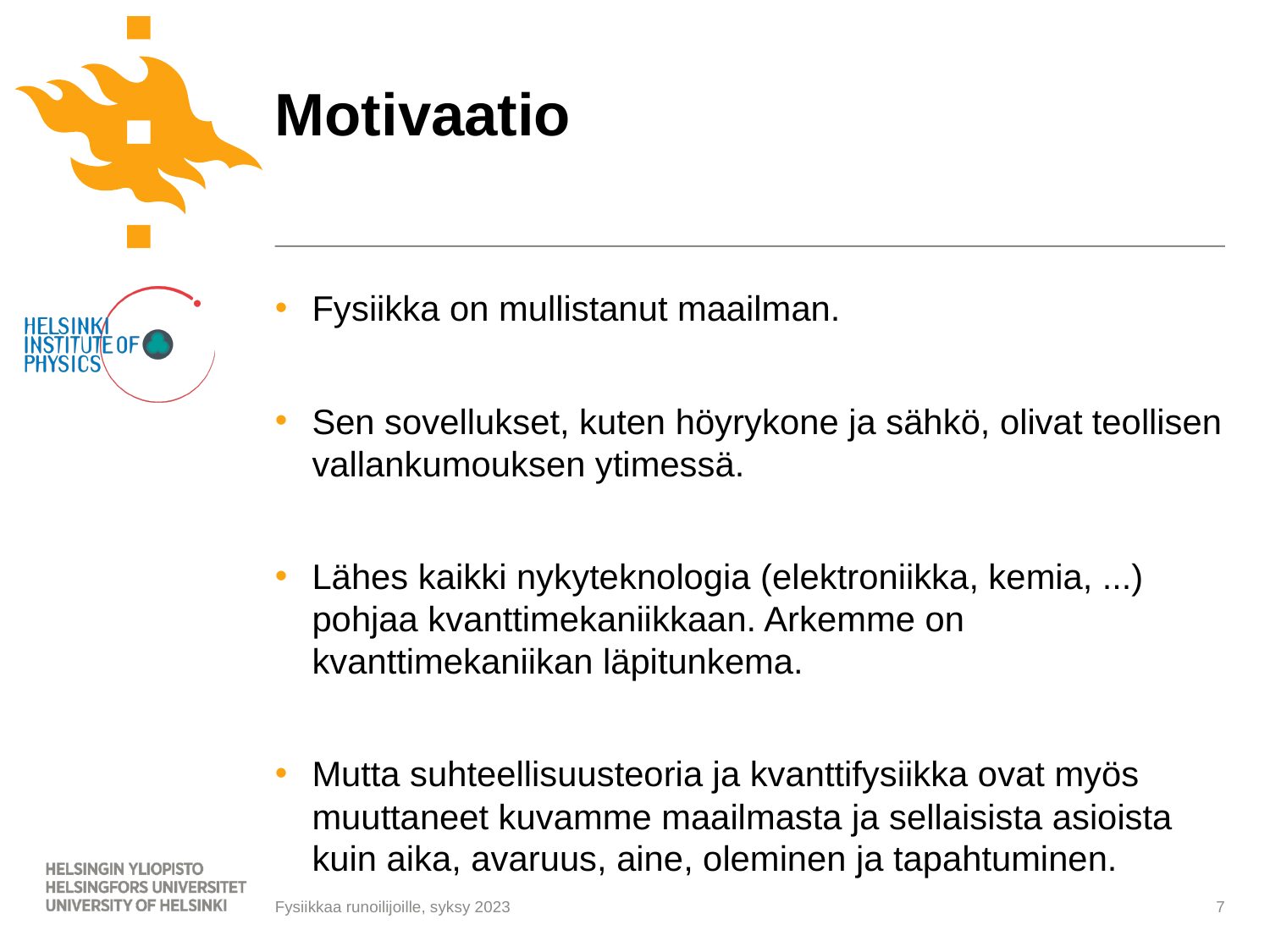

# Motivaatio
Fysiikka on mullistanut maailman.

Sen sovellukset, kuten höyrykone ja sähkö, olivat teollisen vallankumouksen ytimessä.

Lähes kaikki nykyteknologia (elektroniikka, kemia, ...) pohjaa kvanttimekaniikkaan. Arkemme on kvanttimekaniikan läpitunkema.

Mutta suhteellisuusteoria ja kvanttifysiikka ovat myös muuttaneet kuvamme maailmasta ja sellaisista asioista kuin aika, avaruus, aine, oleminen ja tapahtuminen.
Fysiikkaa runoilijoille, syksy 2023
7